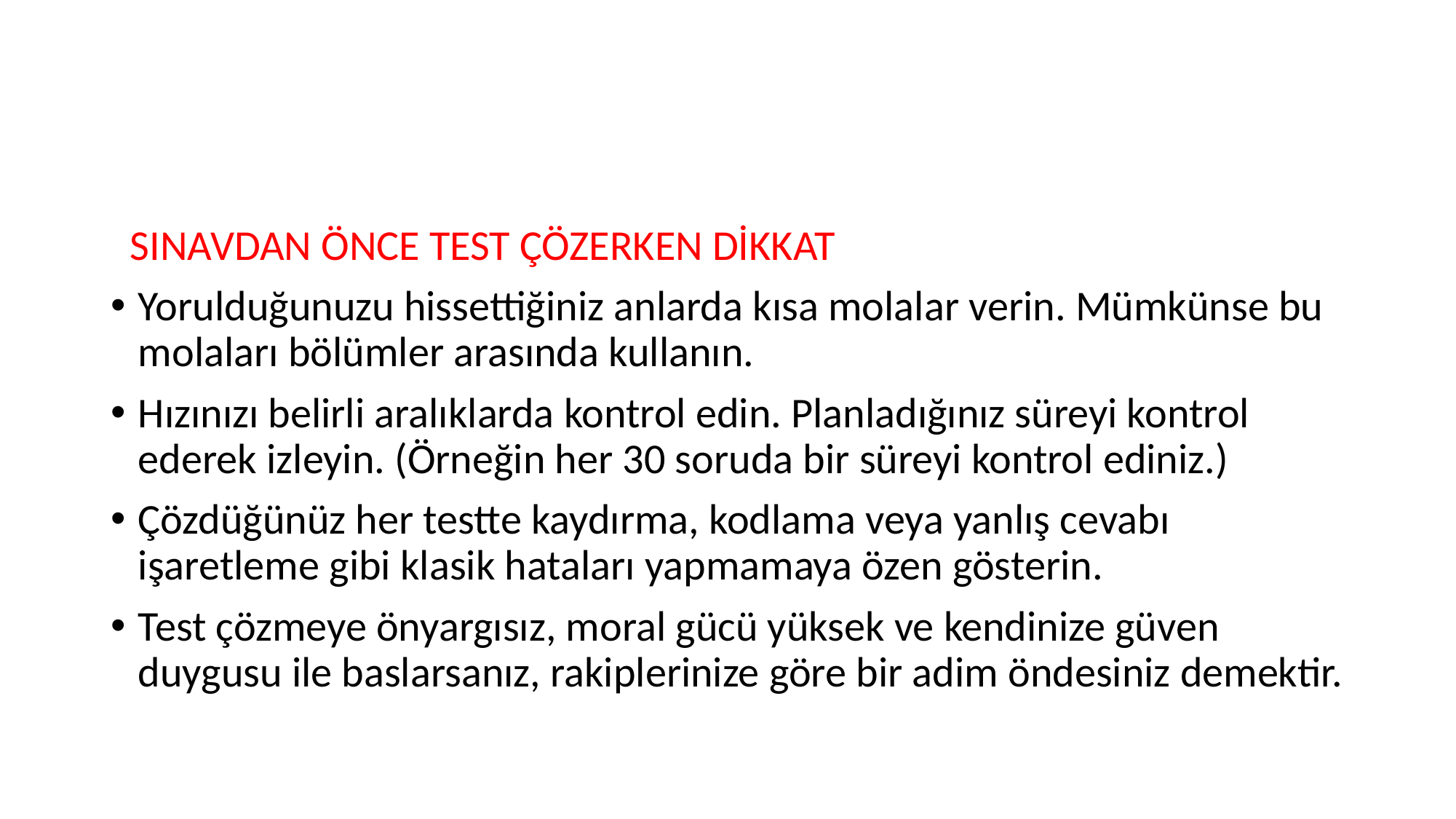

SINAVDAN ÖNCE TEST ÇÖZERKEN DİKKAT
Yorulduğunuzu hissettiğiniz anlarda kısa molalar verin. Mümkünse bu molaları bölümler arasında kullanın.
Hızınızı belirli aralıklarda kontrol edin. Planladığınız süreyi kontrol ederek izleyin. (Örneğin her 30 soruda bir süreyi kontrol ediniz.)
Çözdüğünüz her testte kaydırma, kodlama veya yanlış cevabı işaretleme gibi klasik hataları yapmamaya özen gösterin.
Test çözmeye önyargısız, moral gücü yüksek ve kendinize güven duygusu ile baslarsanız, rakiplerinize göre bir adim öndesiniz demektir.